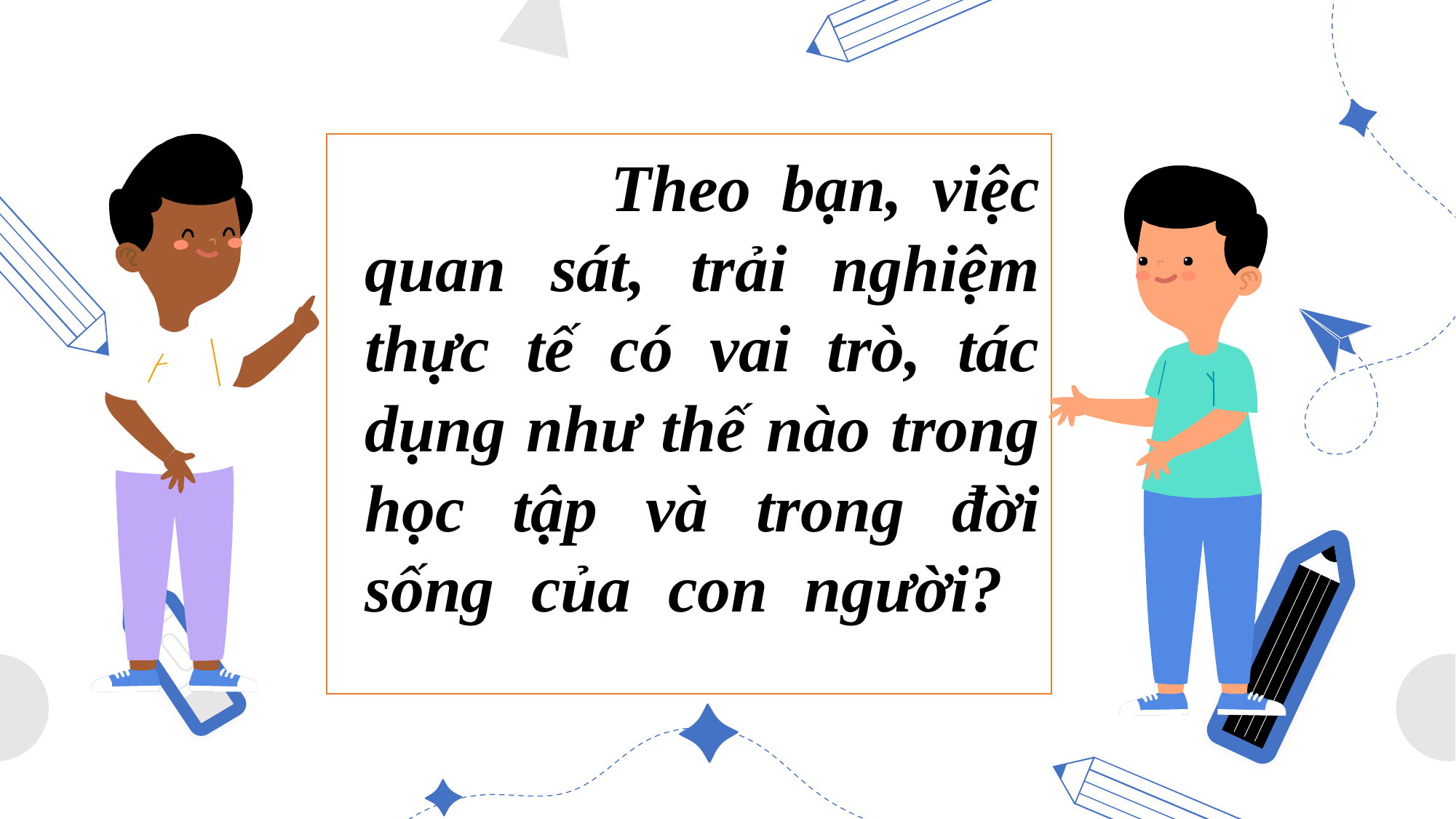

Theo bạn, việc quan sát, trải nghiệm thực tế có vai trò, tác dụng như thế nào trong học tập và trong đời sống của con người?